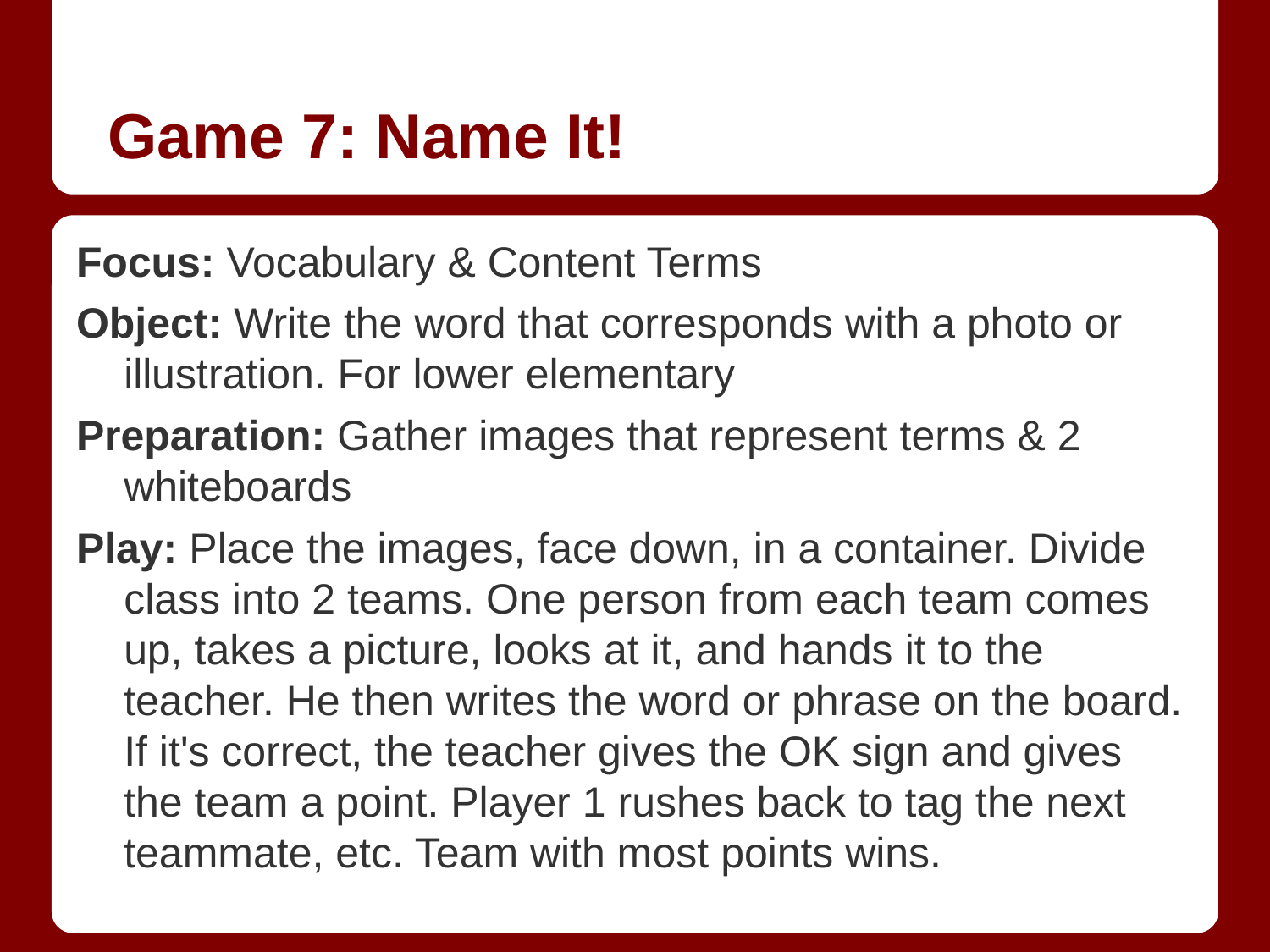

# Game 7: Name It!
Focus: Vocabulary & Content Terms
Object: Write the word that corresponds with a photo or illustration. For lower elementary
Preparation: Gather images that represent terms & 2 whiteboards
Play: Place the images, face down, in a container. Divide class into 2 teams. One person from each team comes up, takes a picture, looks at it, and hands it to the teacher. He then writes the word or phrase on the board. If it's correct, the teacher gives the OK sign and gives the team a point. Player 1 rushes back to tag the next teammate, etc. Team with most points wins.